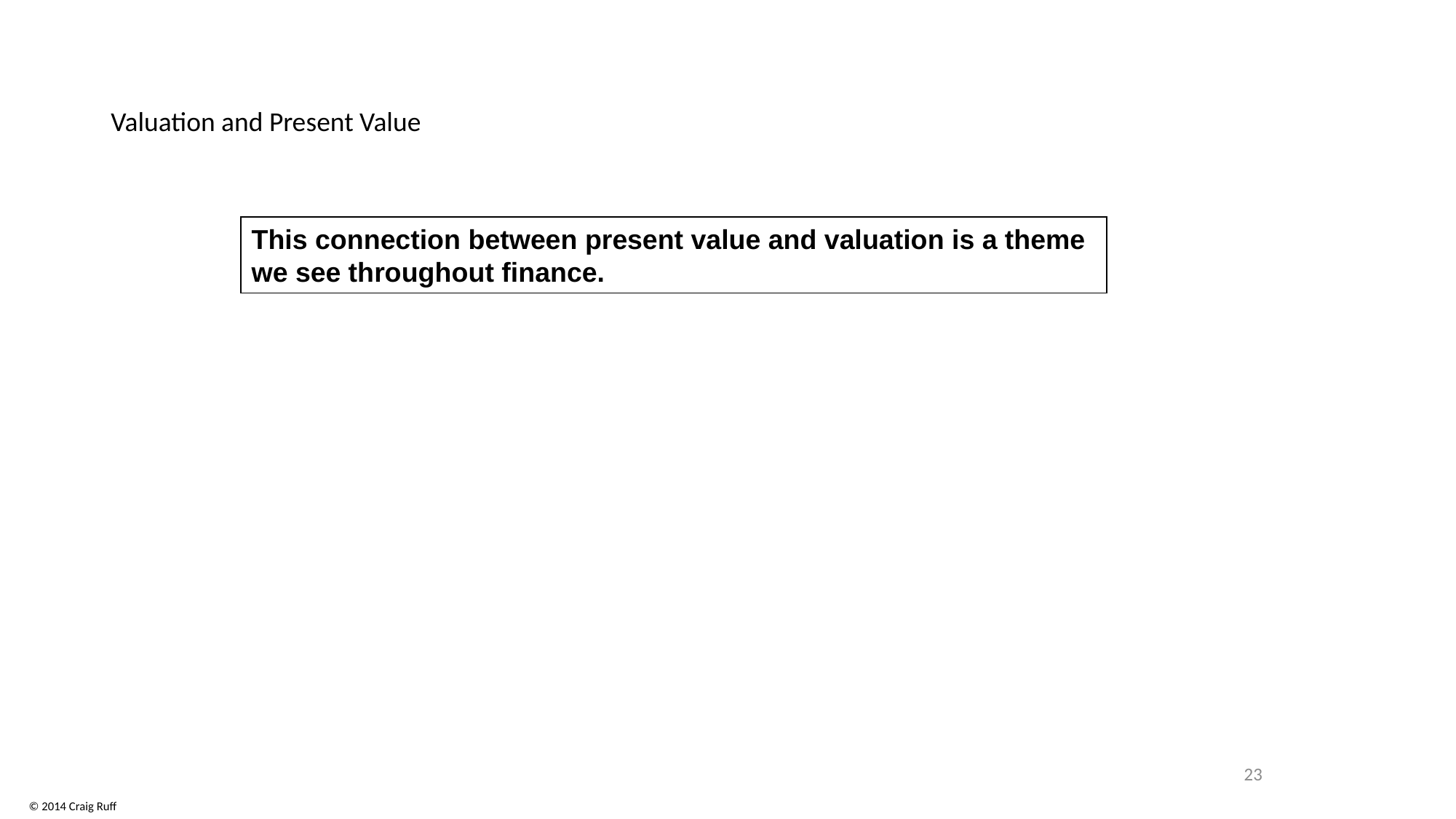

# Valuation and Present Value
This connection between present value and valuation is a theme we see throughout finance.

23
© 2014 Craig Ruff